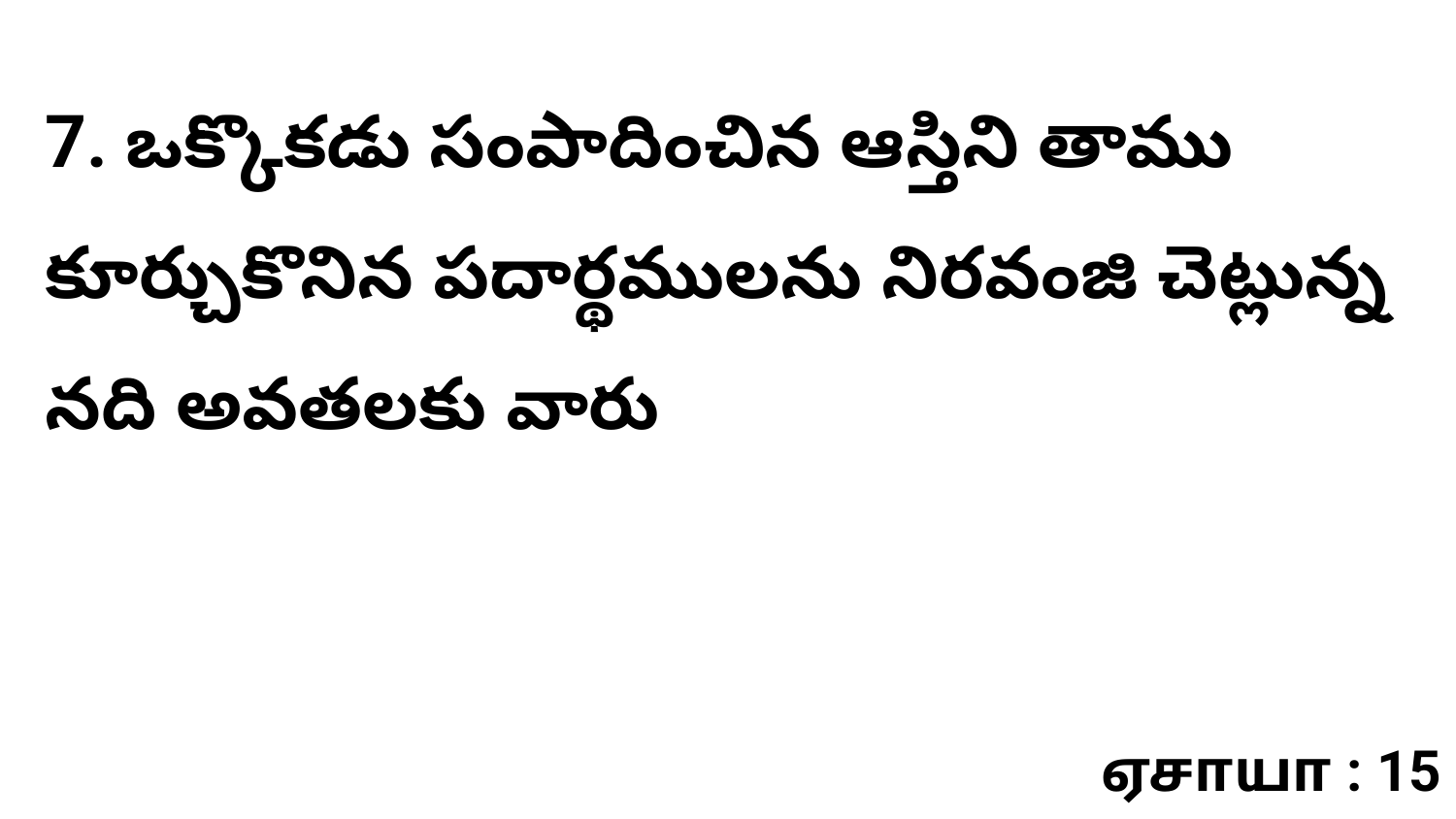

7. ఒక్కొకడు సంపాదించిన ఆస్తిని తాము కూర్చుకొనిన పదార్థములను నిరవంజి చెట్లున్న నది అవతలకు వారు
ஏசாயா : 15